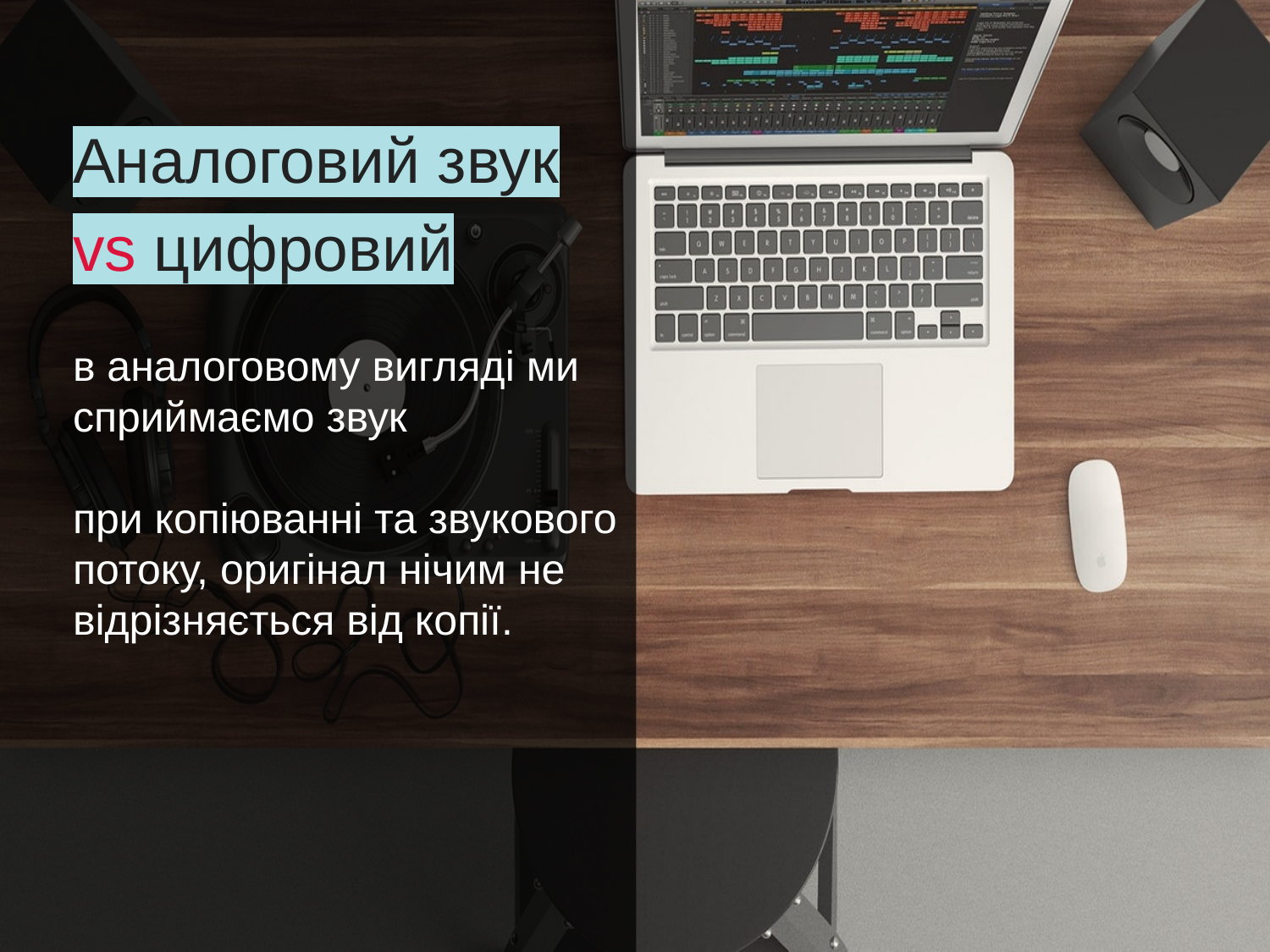

# Аналоговий звук vs цифровий
в аналоговому вигляді ми сприймаємо звук

при копіюванні та звукового потоку, оригінал нічим не відрізняється від копії.